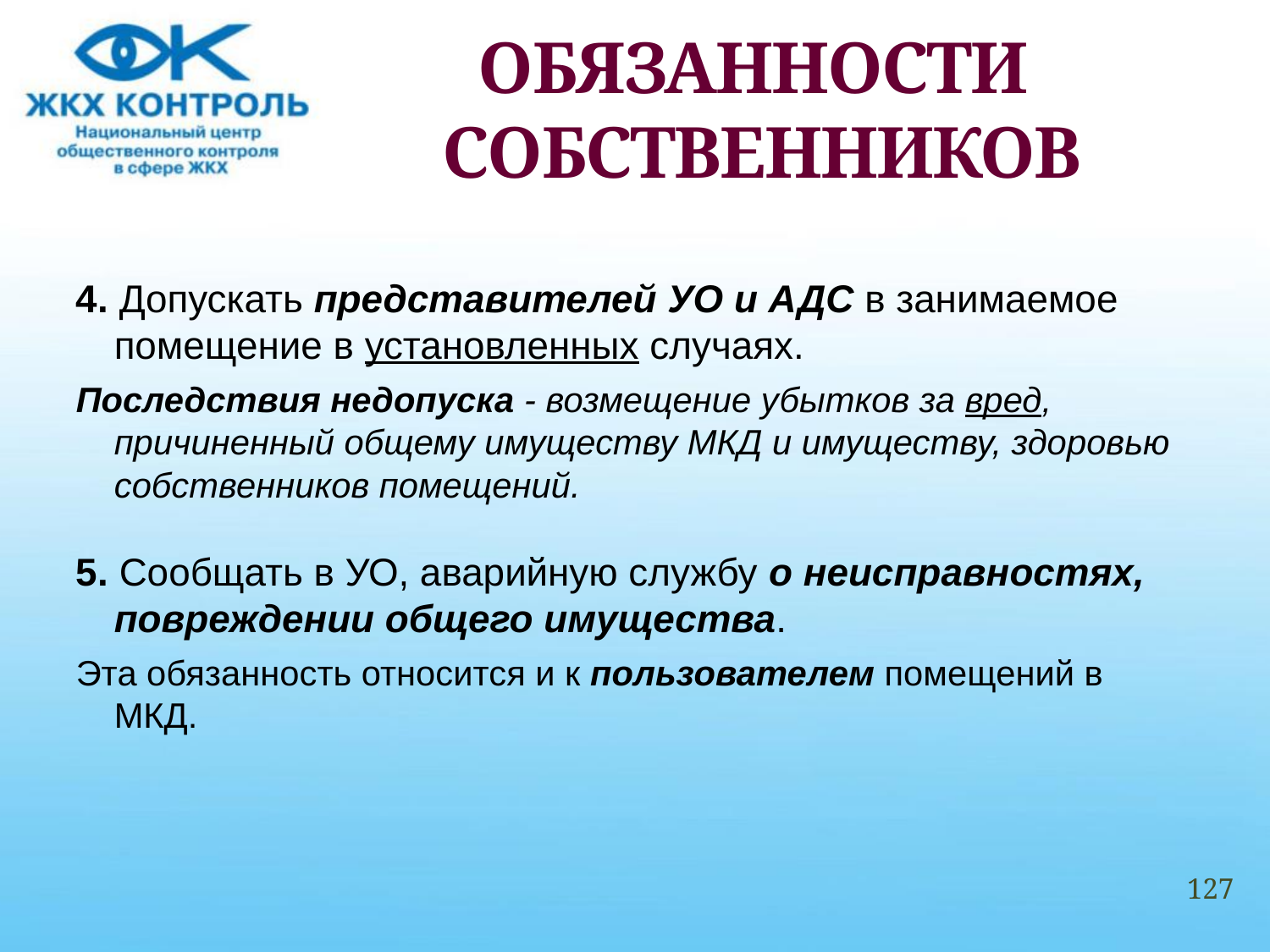

# ОБЯЗАННОСТИ СОБСТВЕННИКОВ
4. Допускать представителей УО и АДС в занимаемое помещение в установленных случаях.
Последствия недопуска - возмещение убытков за вред, причиненный общему имуществу МКД и имуществу, здоровью собственников помещений.
5. Сообщать в УО, аварийную службу о неисправностях, повреждении общего имущества.
Эта обязанность относится и к пользователем помещений в МКД.

127